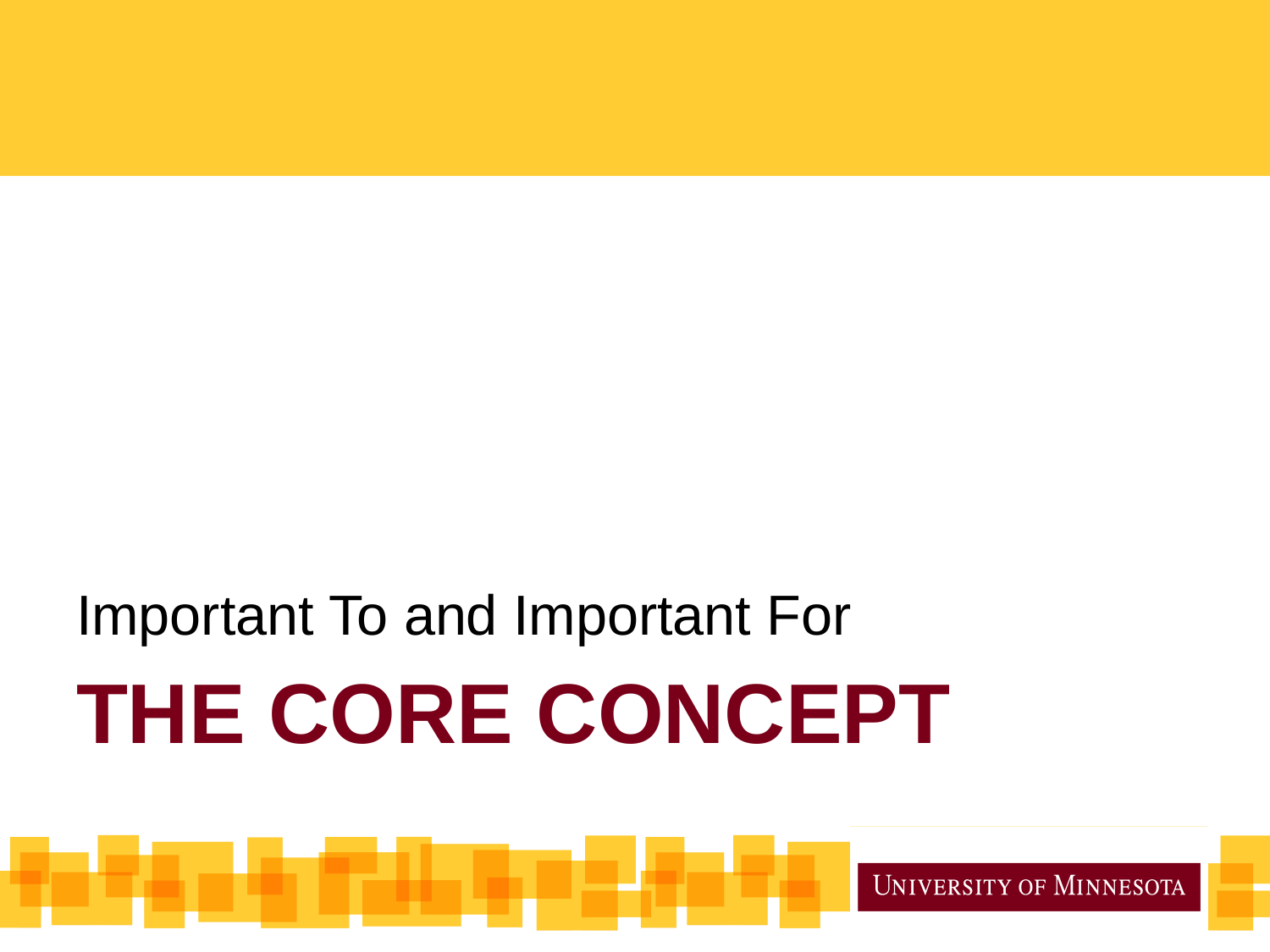

Important To and Important For
# The Core Concept